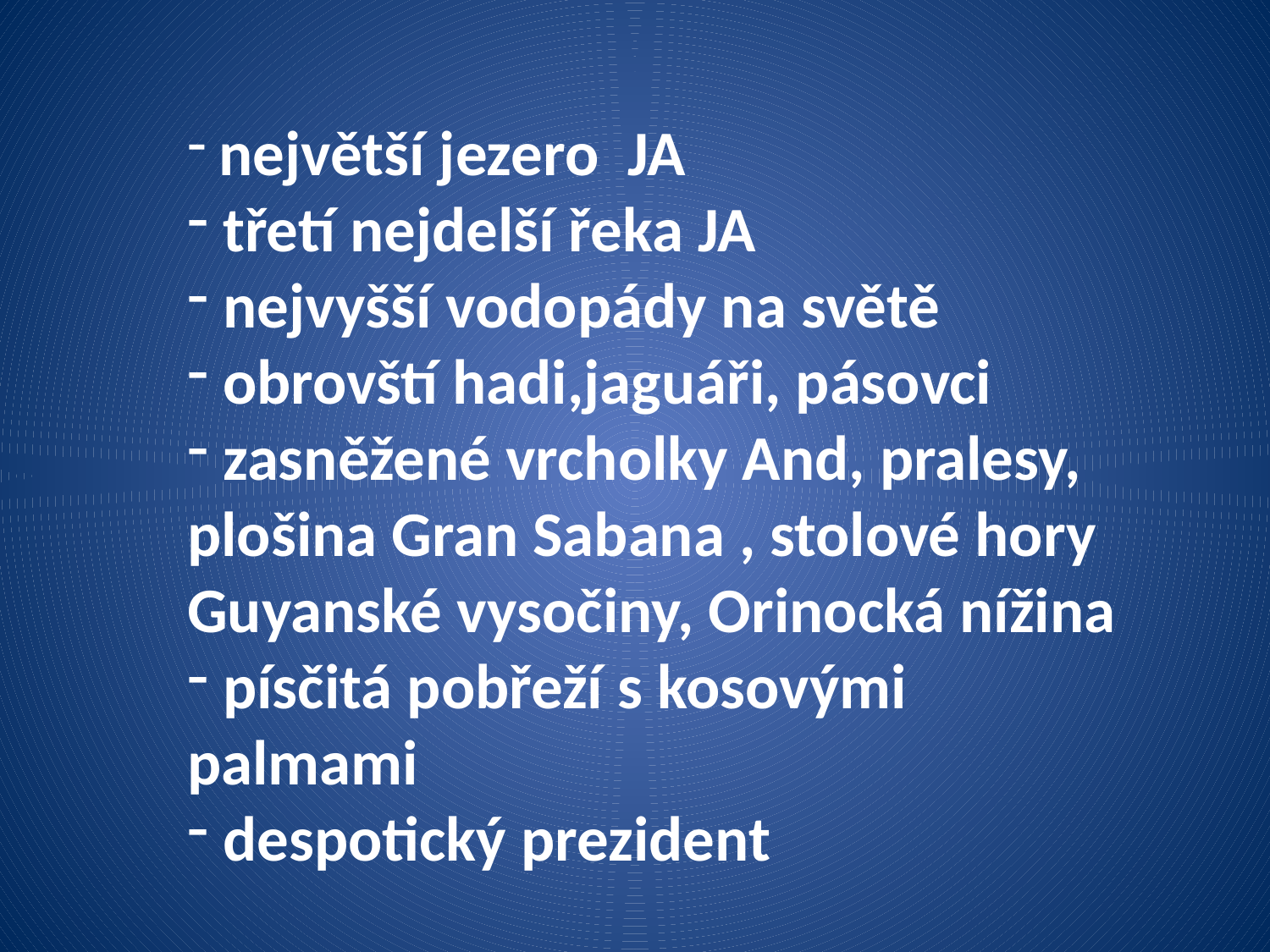

největší jezero  JA
 třetí nejdelší řeka JA
 nejvyšší vodopády na světě
 obrovští hadi,jaguáři, pásovci
 zasněžené vrcholky And, pralesy, plošina Gran Sabana , stolové hory Guyanské vysočiny, Orinocká nížina
 písčitá pobřeží s kosovými palmami
 despotický prezident